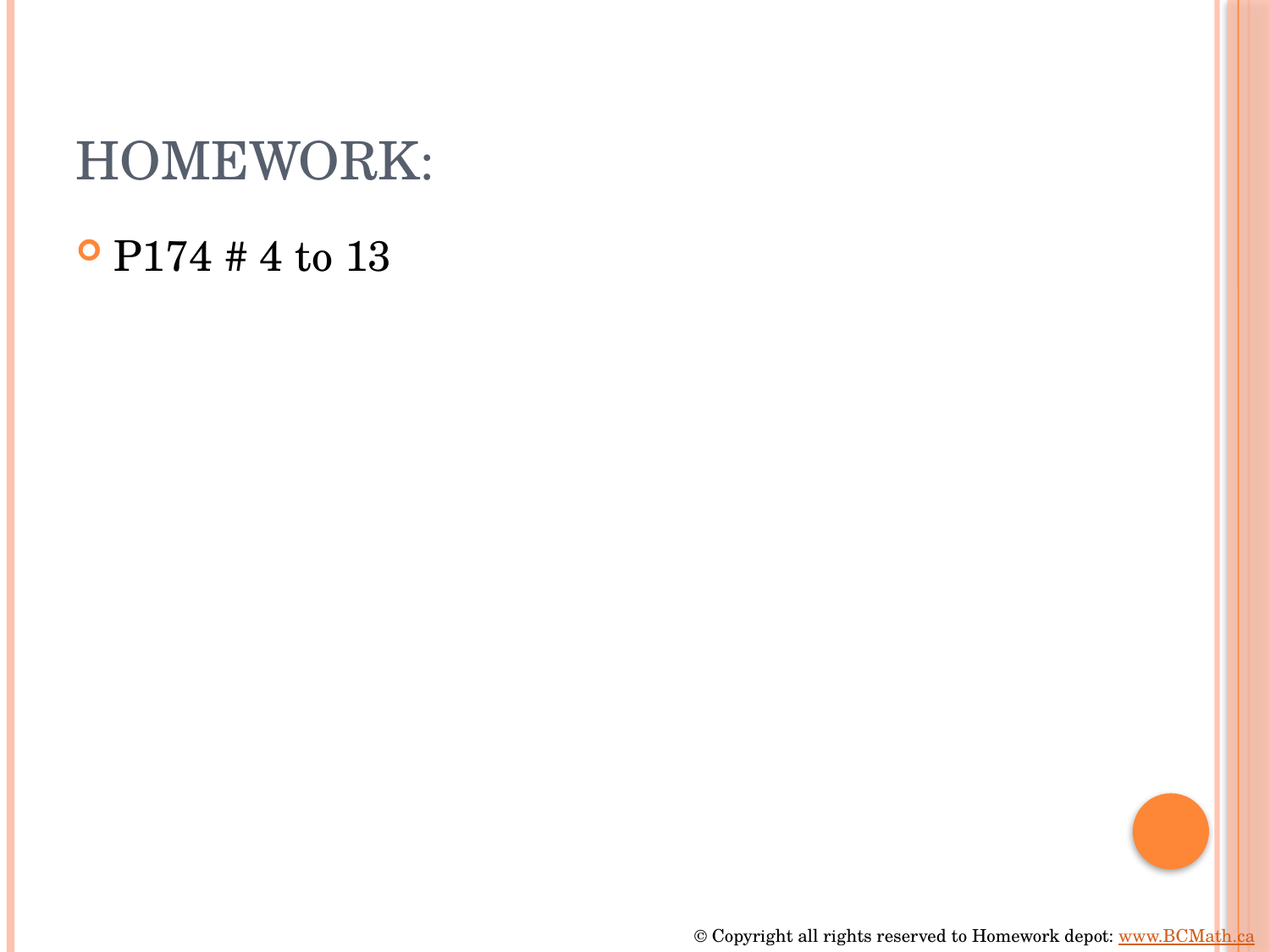

# Homework:
P174 # 4 to 13
© Copyright all rights reserved to Homework depot: www.BCMath.ca